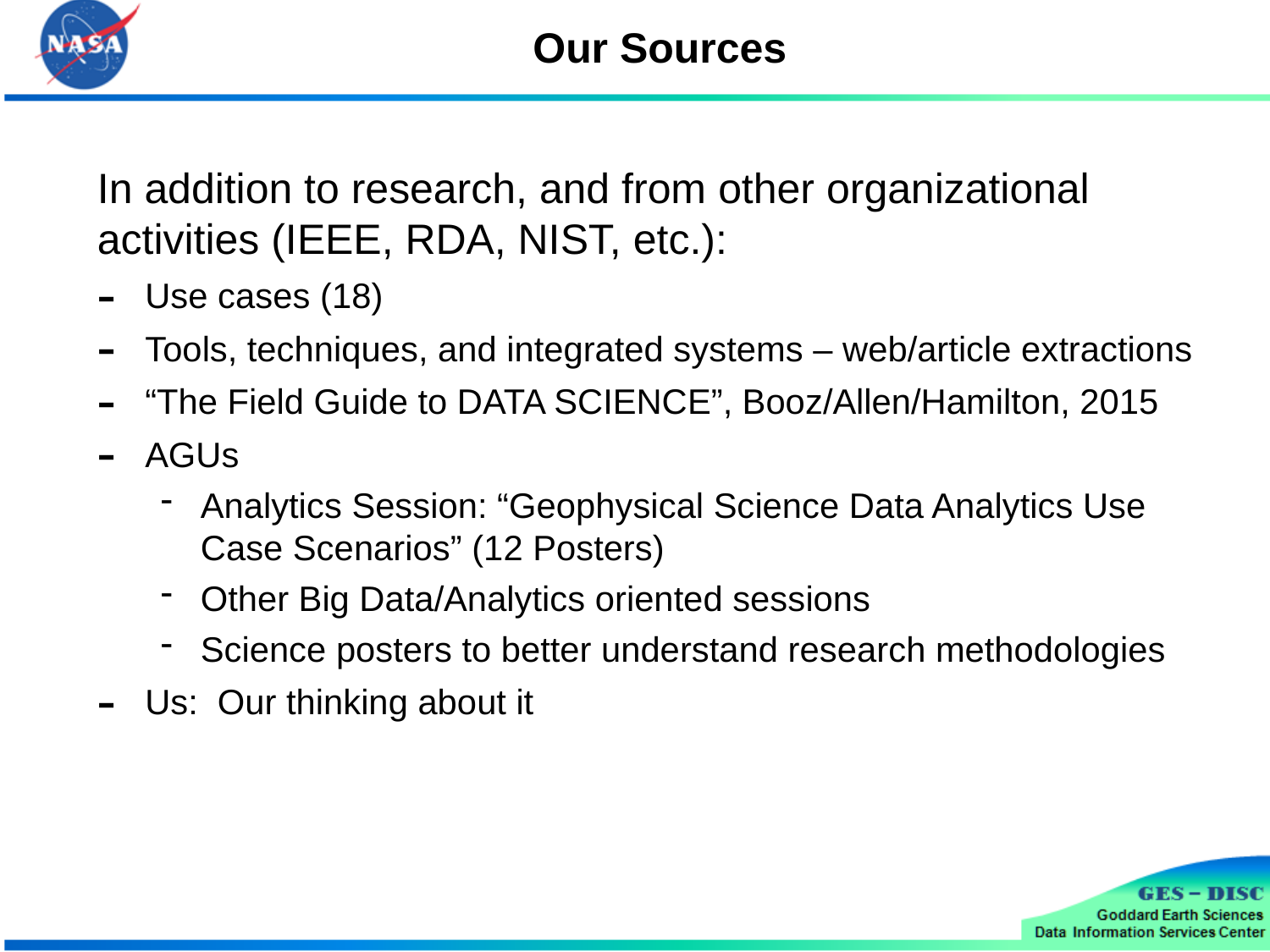

# Our Sources
In addition to research, and from other organizational activities (IEEE, RDA, NIST, etc.):
Use cases (18)
Tools, techniques, and integrated systems – web/article extractions
“The Field Guide to DATA SCIENCE”, Booz/Allen/Hamilton, 2015
AGUs
Analytics Session: “Geophysical Science Data Analytics Use Case Scenarios” (12 Posters)
Other Big Data/Analytics oriented sessions
Science posters to better understand research methodologies
Us:  Our thinking about it